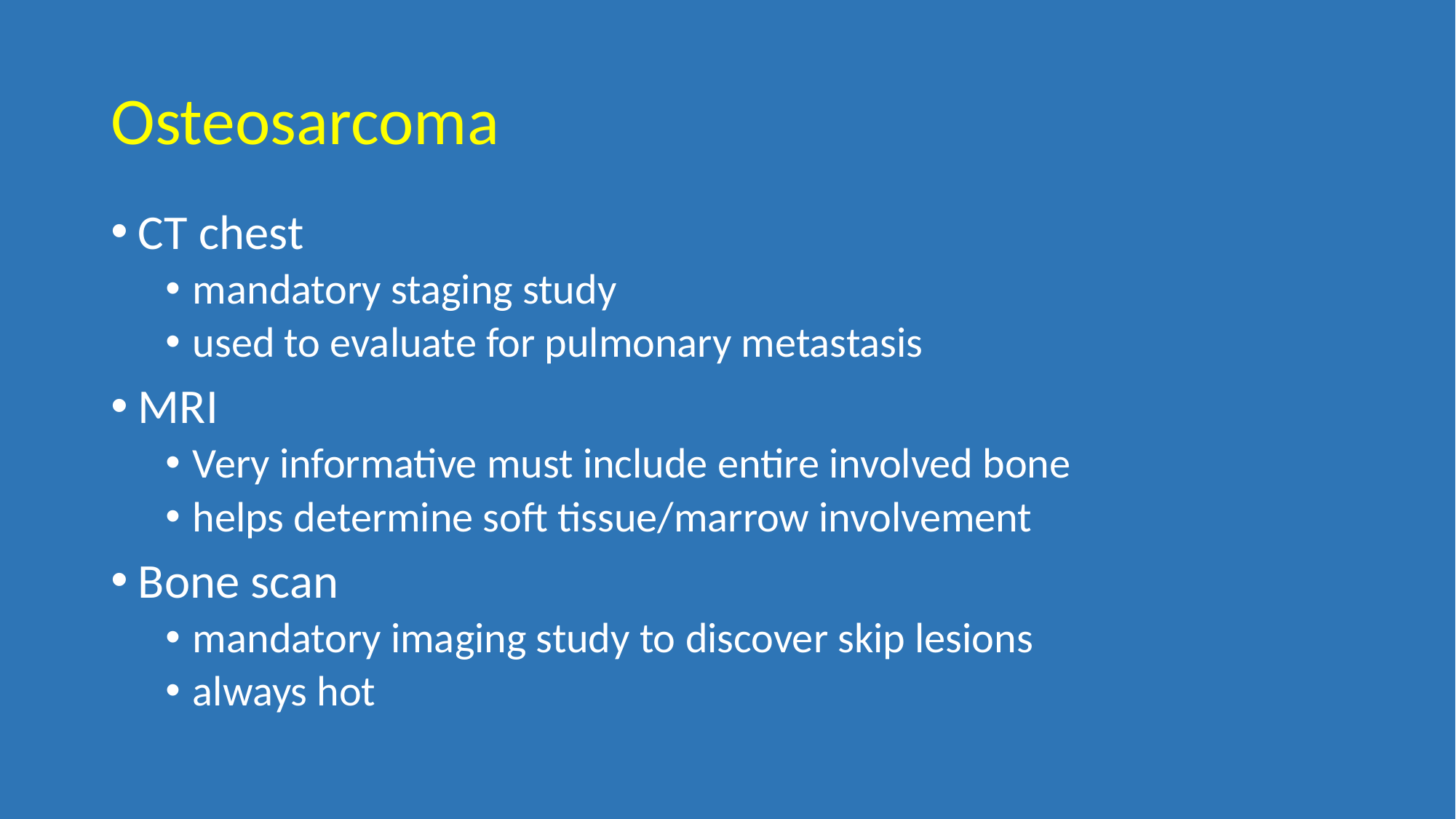

# Osteosarcoma
CT chest
mandatory staging study
used to evaluate for pulmonary metastasis
MRI
Very informative must include entire involved bone
helps determine soft tissue/marrow involvement
Bone scan
mandatory imaging study to discover skip lesions
always hot